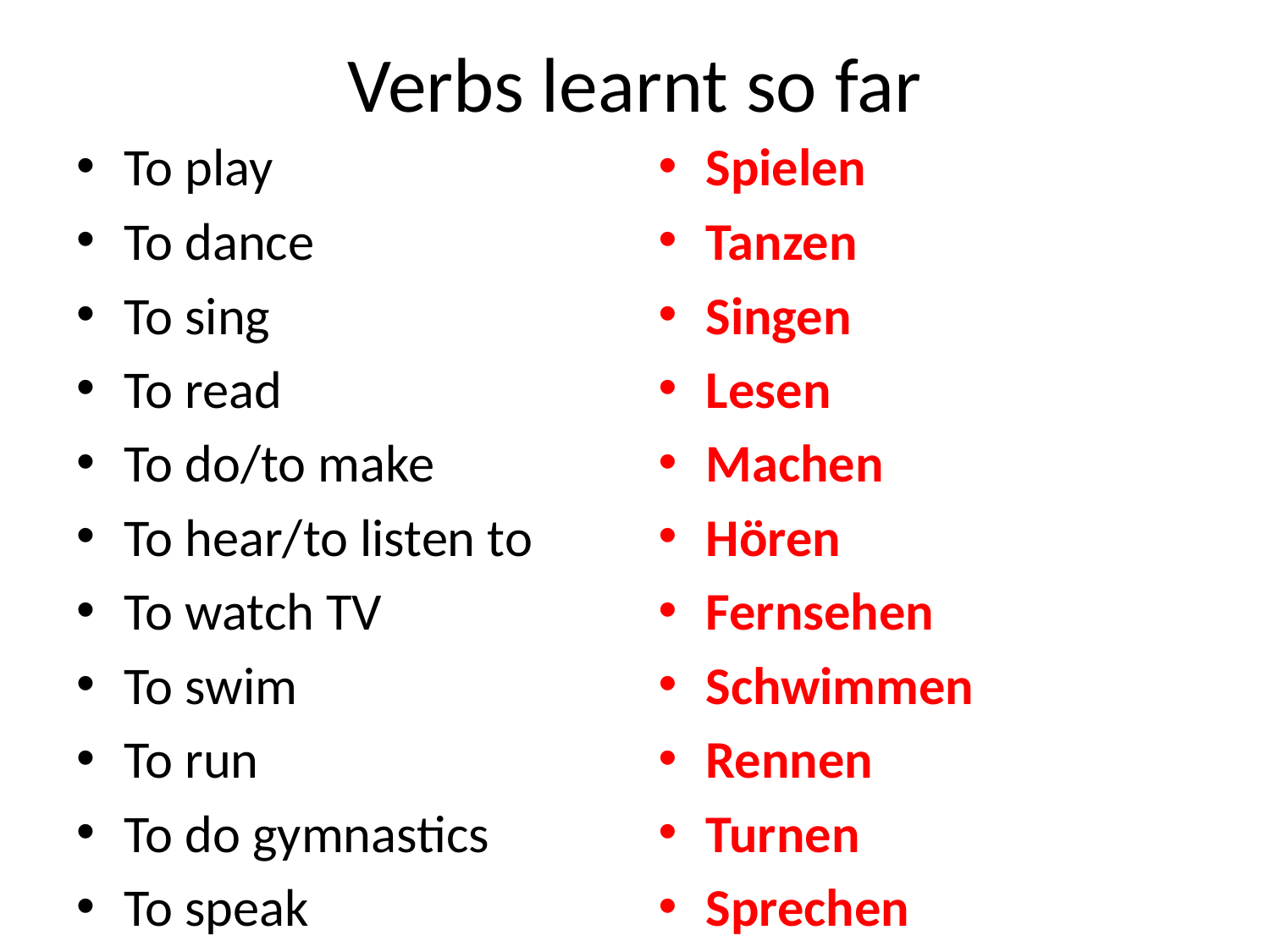

# Verbs learnt so far
To play
To dance
To sing
To read
To do/to make
To hear/to listen to
To watch TV
To swim
To run
To do gymnastics
To speak
Spielen
Tanzen
Singen
Lesen
Machen
Hören
Fernsehen
Schwimmen
Rennen
Turnen
Sprechen